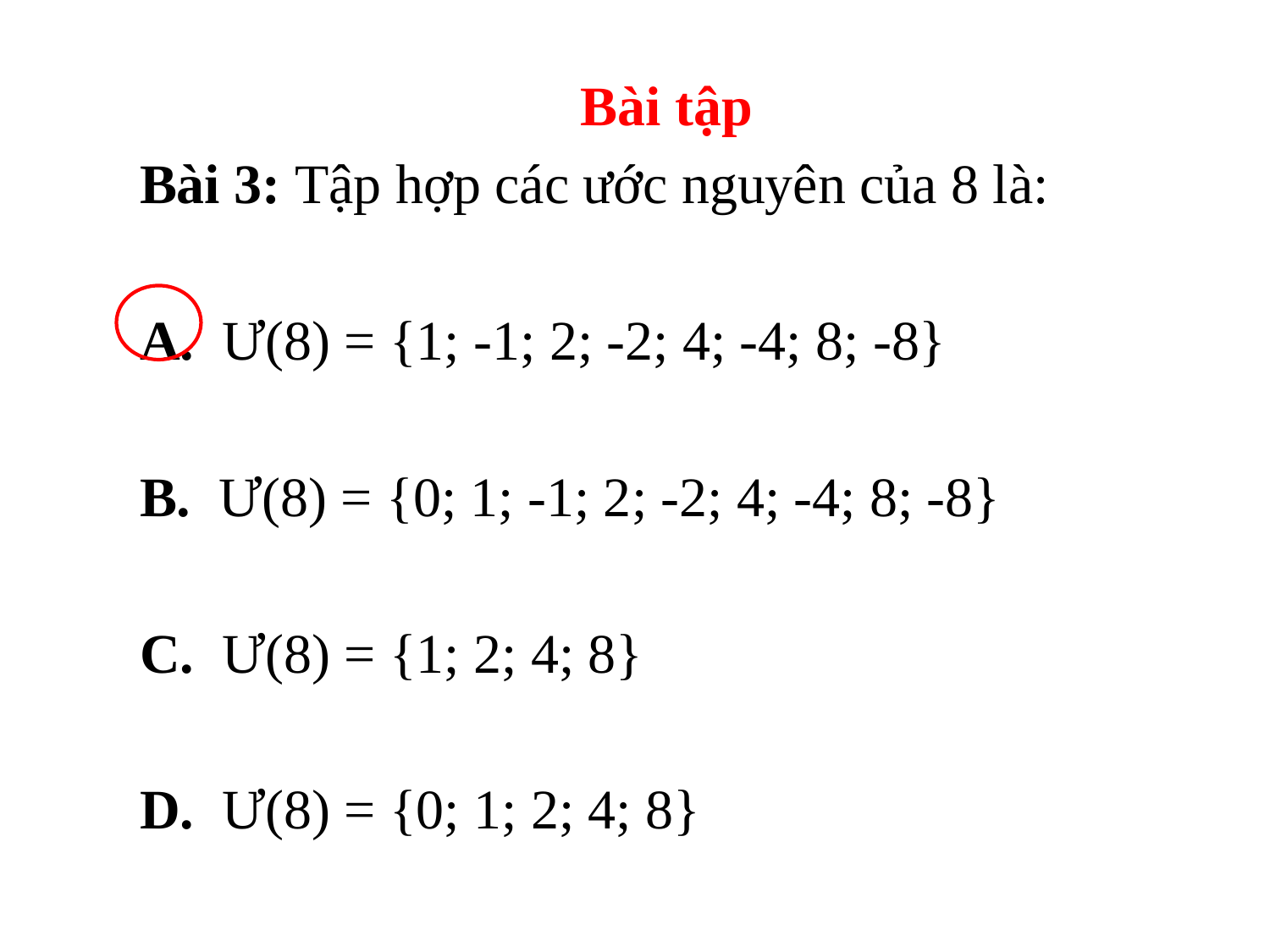

Bài tập
Bài 3: Tập hợp các ước nguyên của 8 là:

A.  Ư(8) = {1; -1; 2; -2; 4; -4; 8; -8}

B.  Ư(8) = {0; 1; -1; 2; -2; 4; -4; 8; -8}

C.  Ư(8) = {1; 2; 4; 8}

D.  Ư(8) = {0; 1; 2; 4; 8}